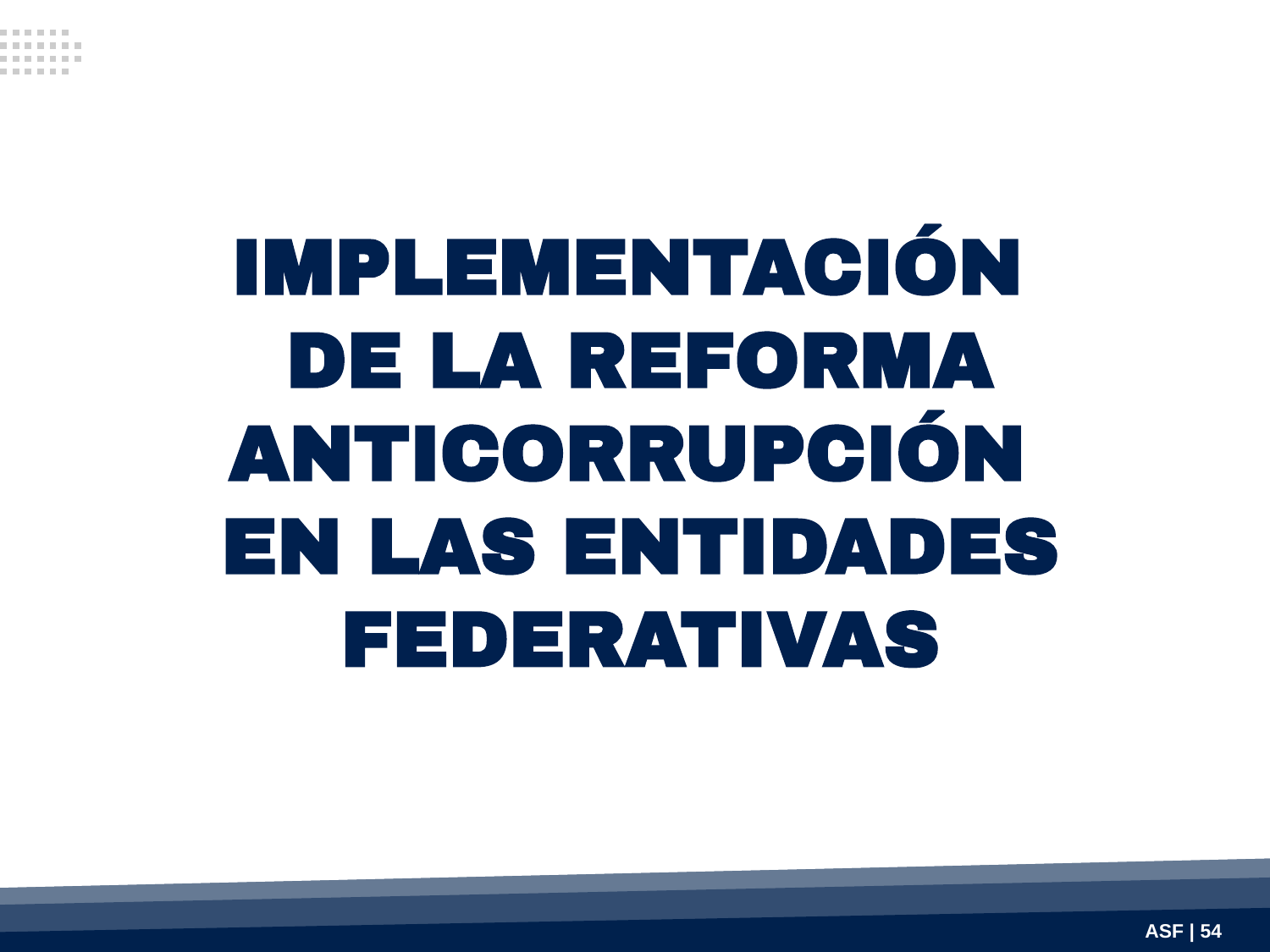

# IMPLEMENTACIÓN DE LA REFORMA ANTICORRUPCIÓN EN LAS ENTIDADES FEDERATIVAS
ASF | 54